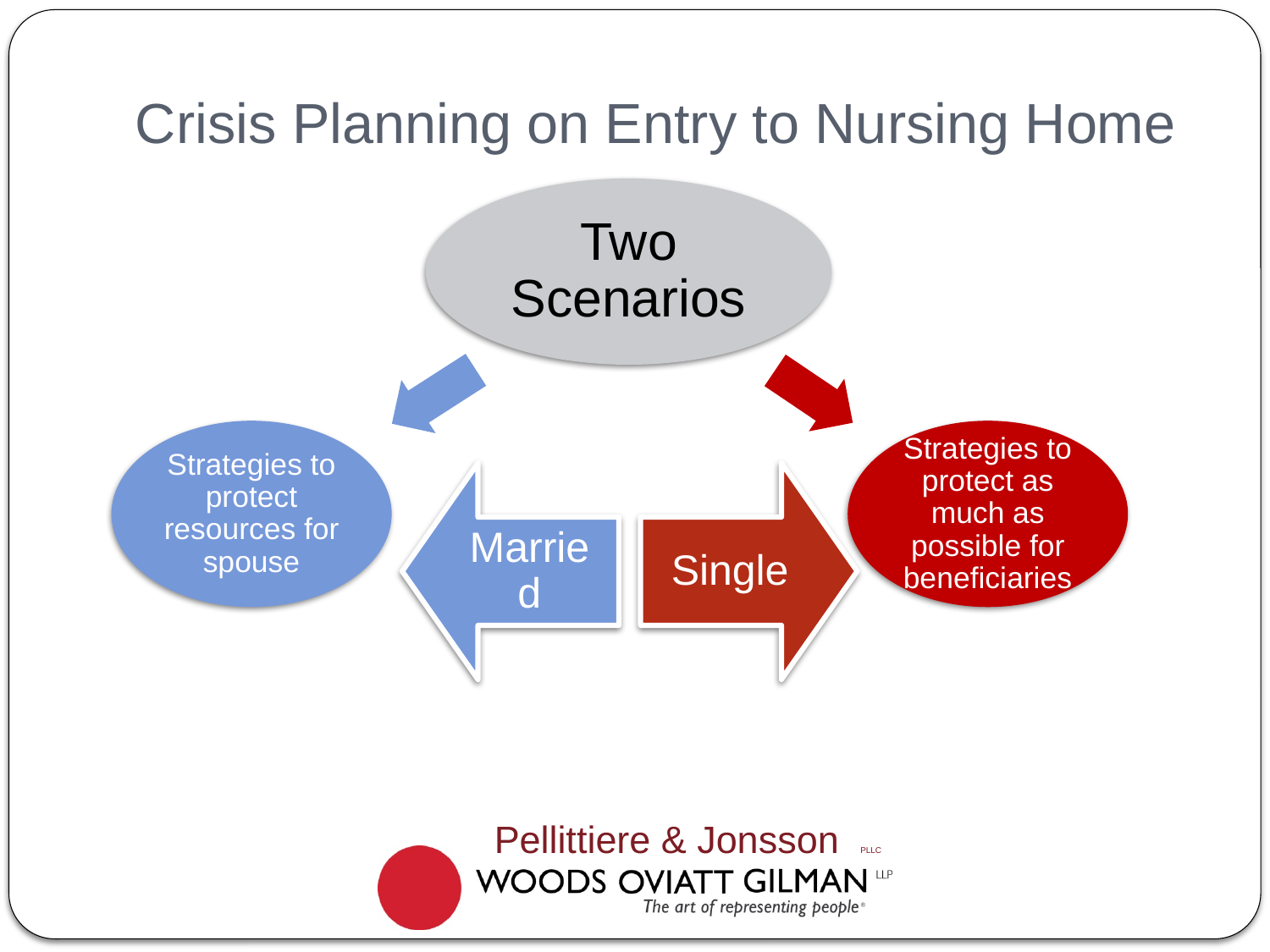

Two Scenarios

Strategies to protect as much as possible for beneficiaries

Strategies to protect resources for spouse
# Crisis Planning on Entry to Nursing Home

Married
Single
Pellittiere & Jonsson  PLLC